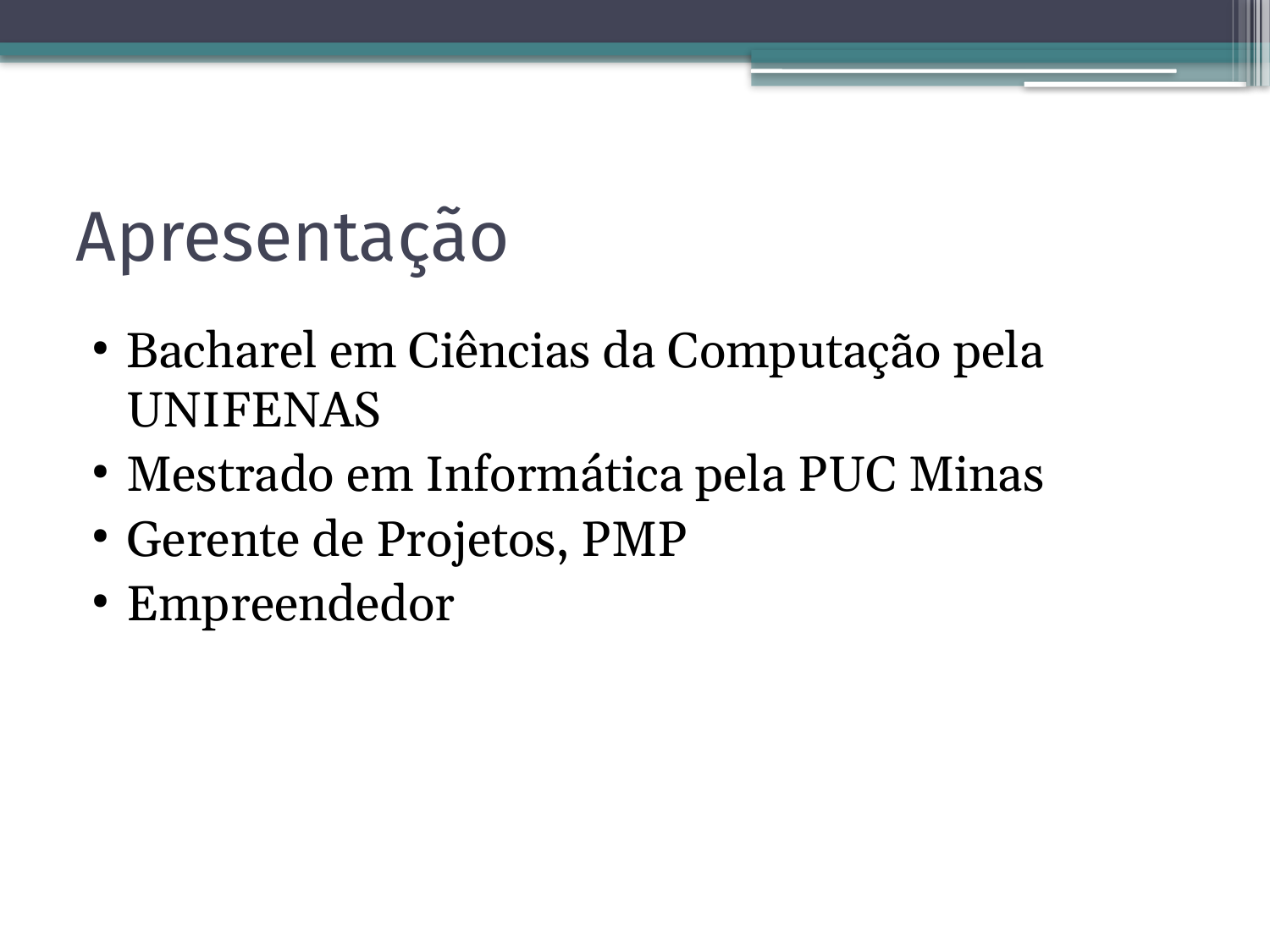

# Apresentação
Bacharel em Ciências da Computação pela UNIFENAS
Mestrado em Informática pela PUC Minas
Gerente de Projetos, PMP
Empreendedor